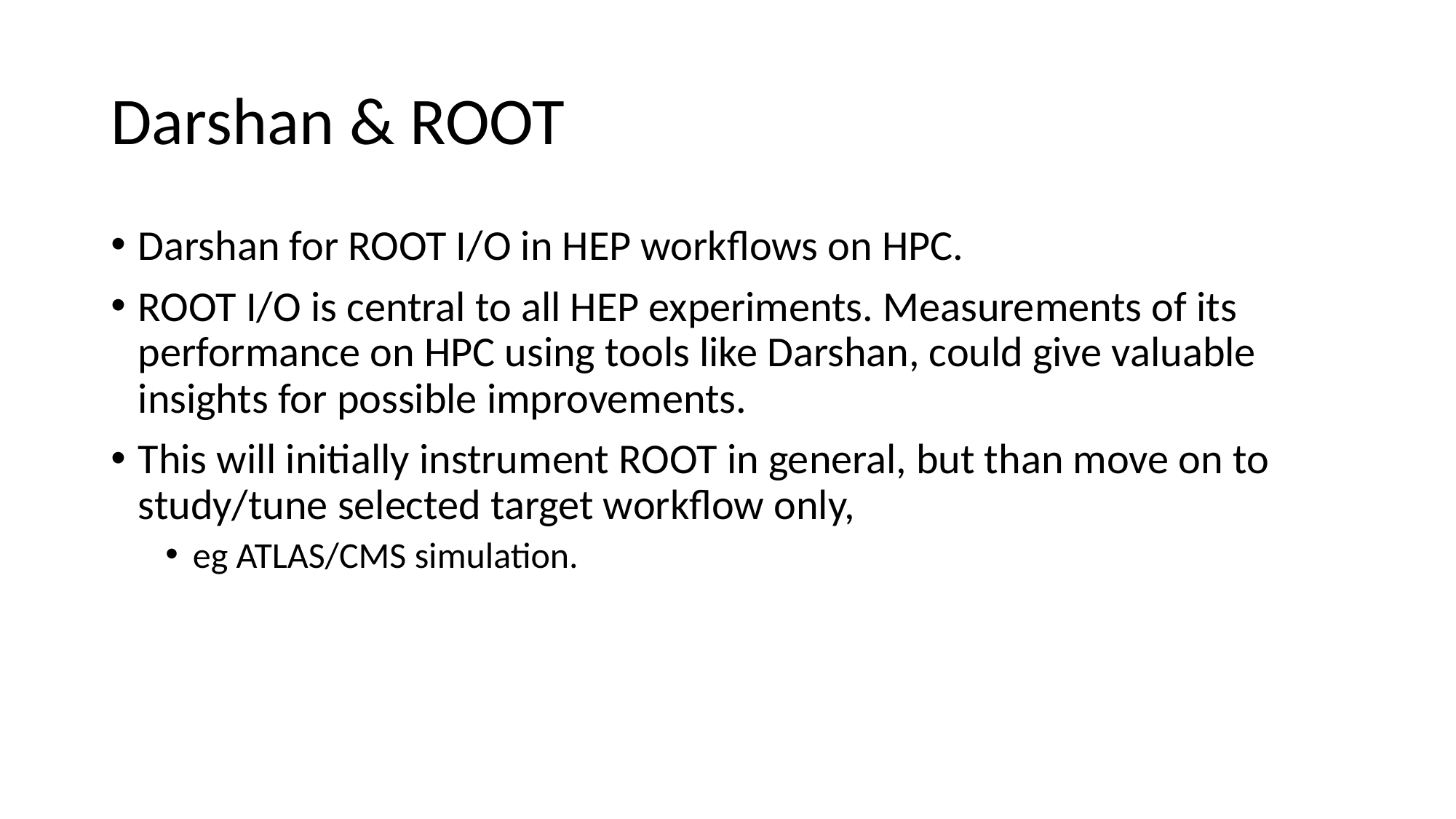

# Darshan & ROOT
Darshan for ROOT I/O in HEP workflows on HPC.
ROOT I/O is central to all HEP experiments. Measurements of its performance on HPC using tools like Darshan, could give valuable insights for possible improvements.
This will initially instrument ROOT in general, but than move on to study/tune selected target workflow only,
eg ATLAS/CMS simulation.